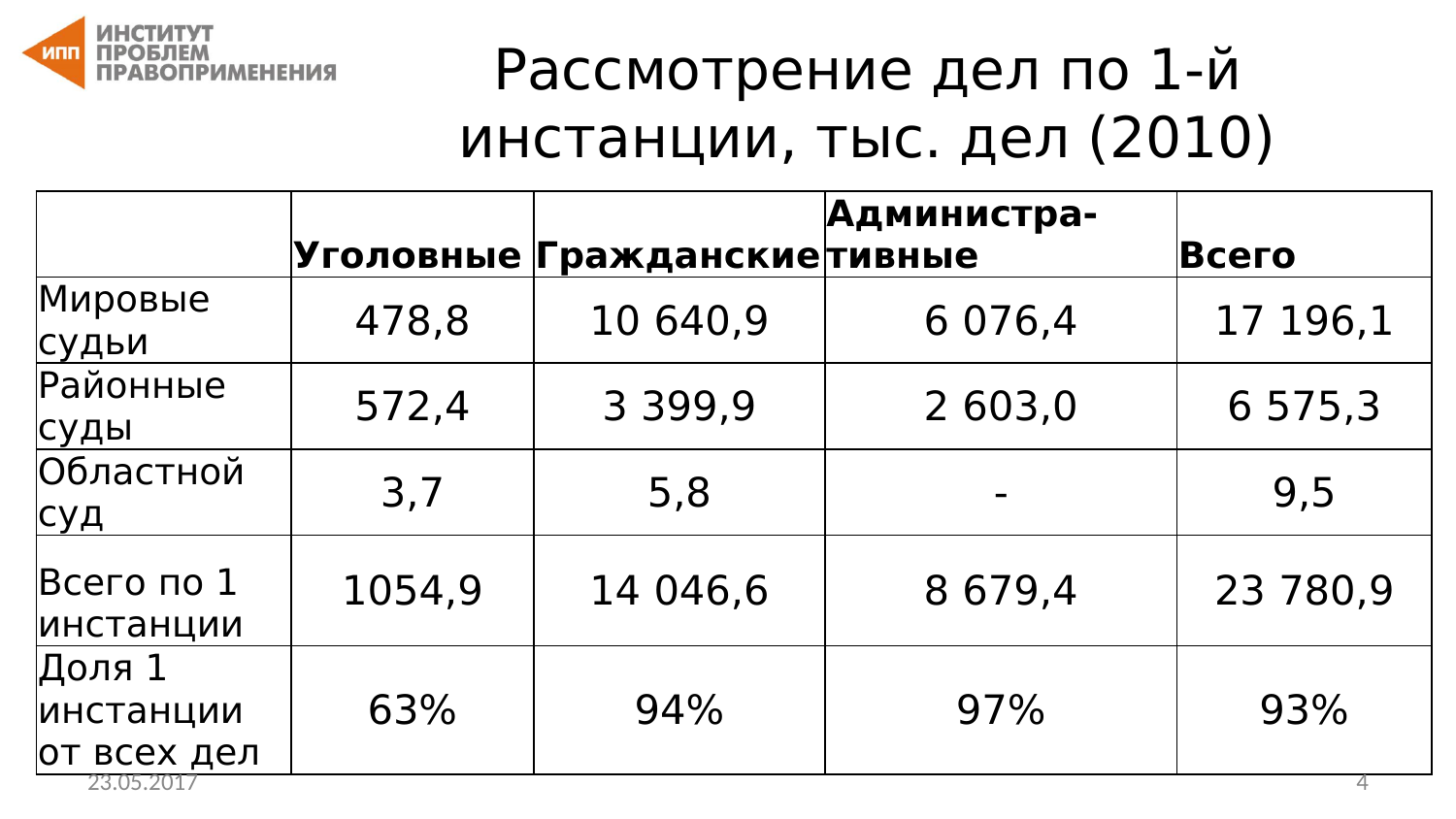

# Рассмотрение дел по 1-й инстанции, тыс. дел (2010)
|  | Уголовные | Гражданские | Администра-тивные | Всего |
| --- | --- | --- | --- | --- |
| Мировые судьи | 478,8 | 10 640,9 | 6 076,4 | 17 196,1 |
| Районные суды | 572,4 | 3 399,9 | 2 603,0 | 6 575,3 |
| Областной суд | 3,7 | 5,8 | - | 9,5 |
| Всего по 1 инстанции | 1054,9 | 14 046,6 | 8 679,4 | 23 780,9 |
| Доля 1 инстанции от всех дел | 63% | 94% | 97% | 93% |
23.05.2017
4